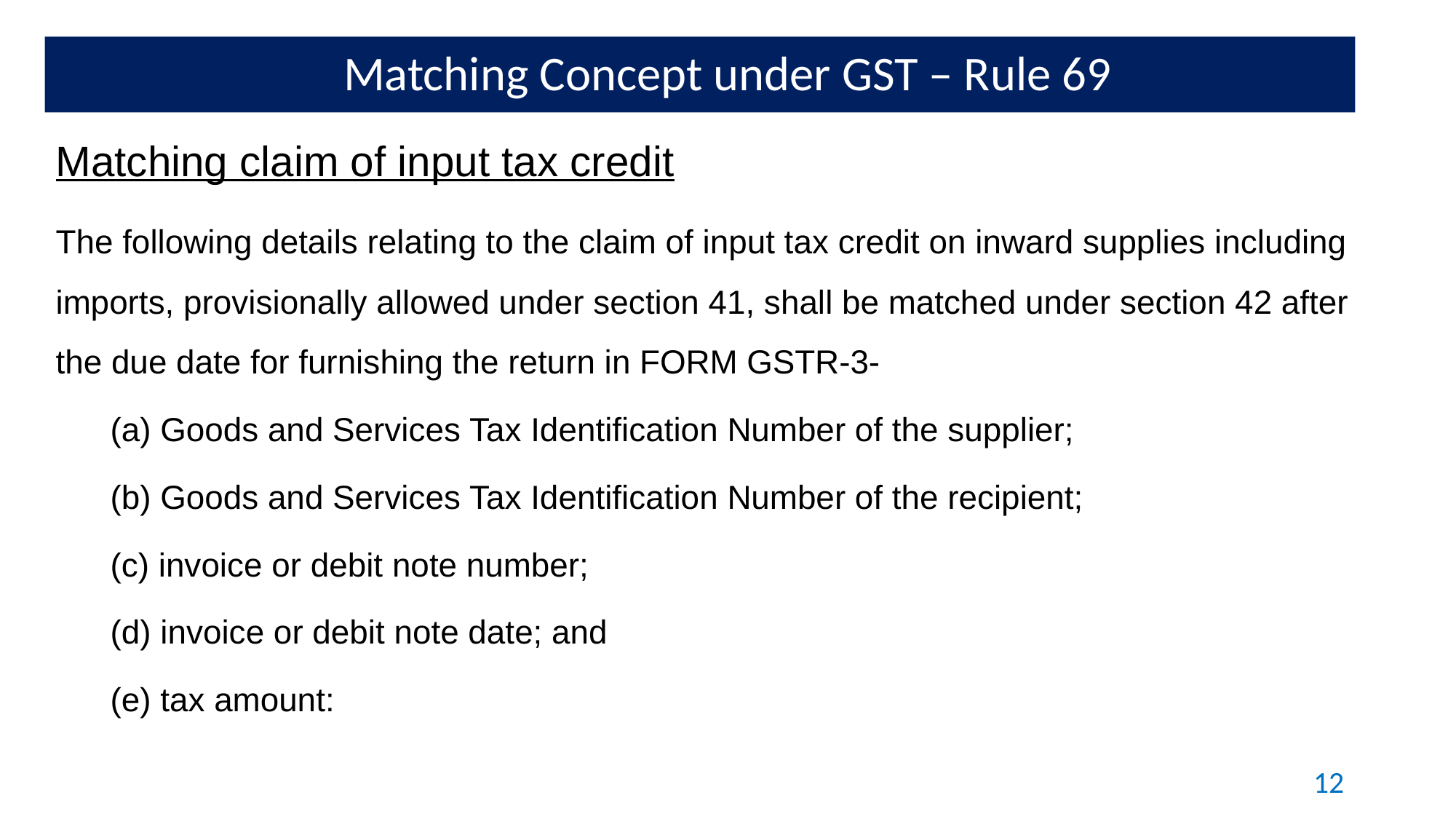

Matching Concept under GST – Rule 69
Matching claim of input tax credit
The following details relating to the claim of input tax credit on inward supplies including imports, provisionally allowed under section 41, shall be matched under section 42 after the due date for furnishing the return in FORM GSTR-3-
(a) Goods and Services Tax Identification Number of the supplier;
(b) Goods and Services Tax Identification Number of the recipient;
(c) invoice or debit note number;
(d) invoice or debit note date; and
(e) tax amount:
12